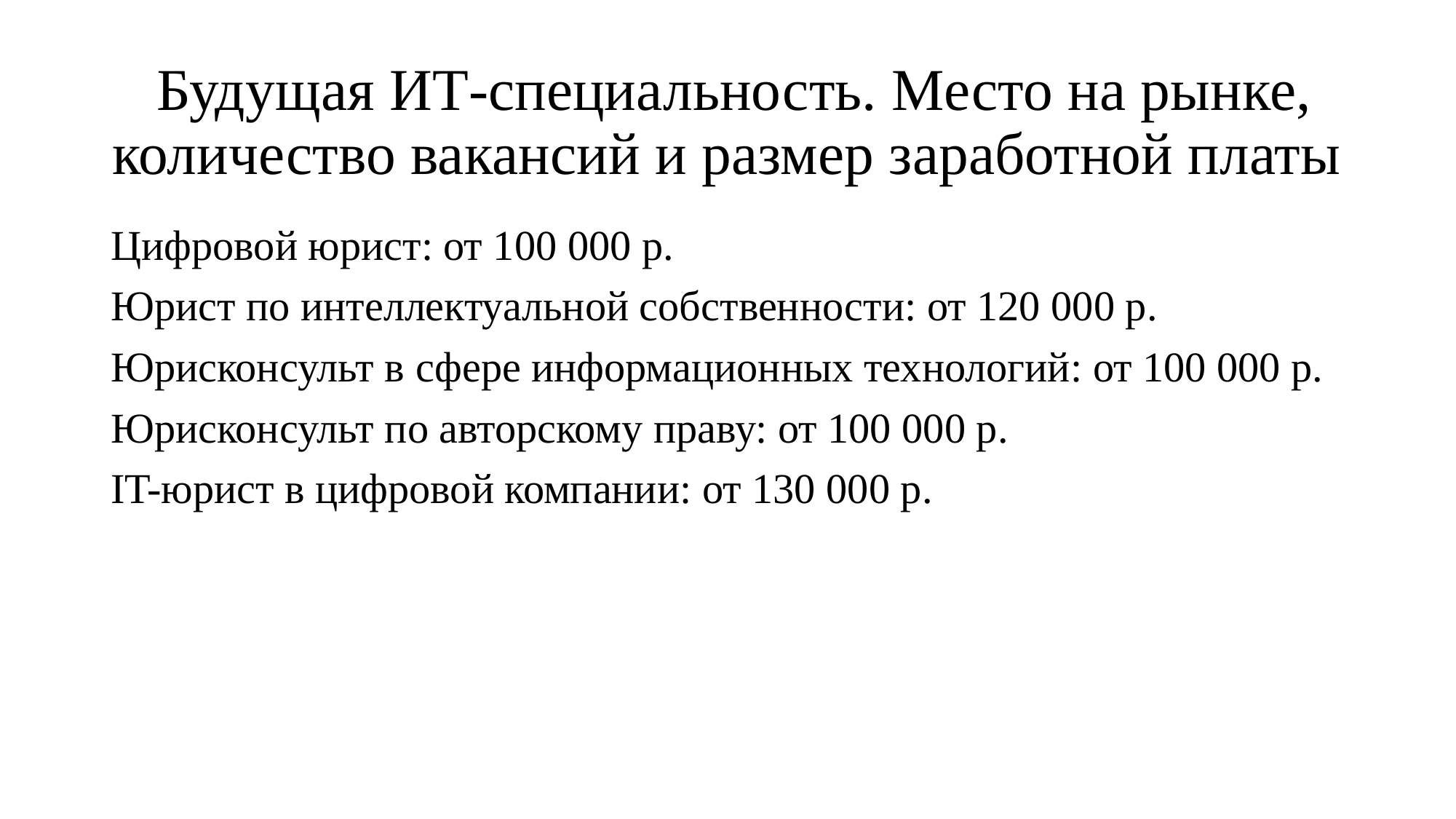

# Будущая ИТ-специальность. Место на рынке, количество вакансий и размер заработной платы
Цифровой юрист: от 100 000 р.
Юрист по интеллектуальной собственности: от 120 000 р.
Юрисконсульт в сфере информационных технологий: от 100 000 р.
Юрисконсульт по авторскому праву: от 100 000 р.
IT-юрист в цифровой компании: от 130 000 р.